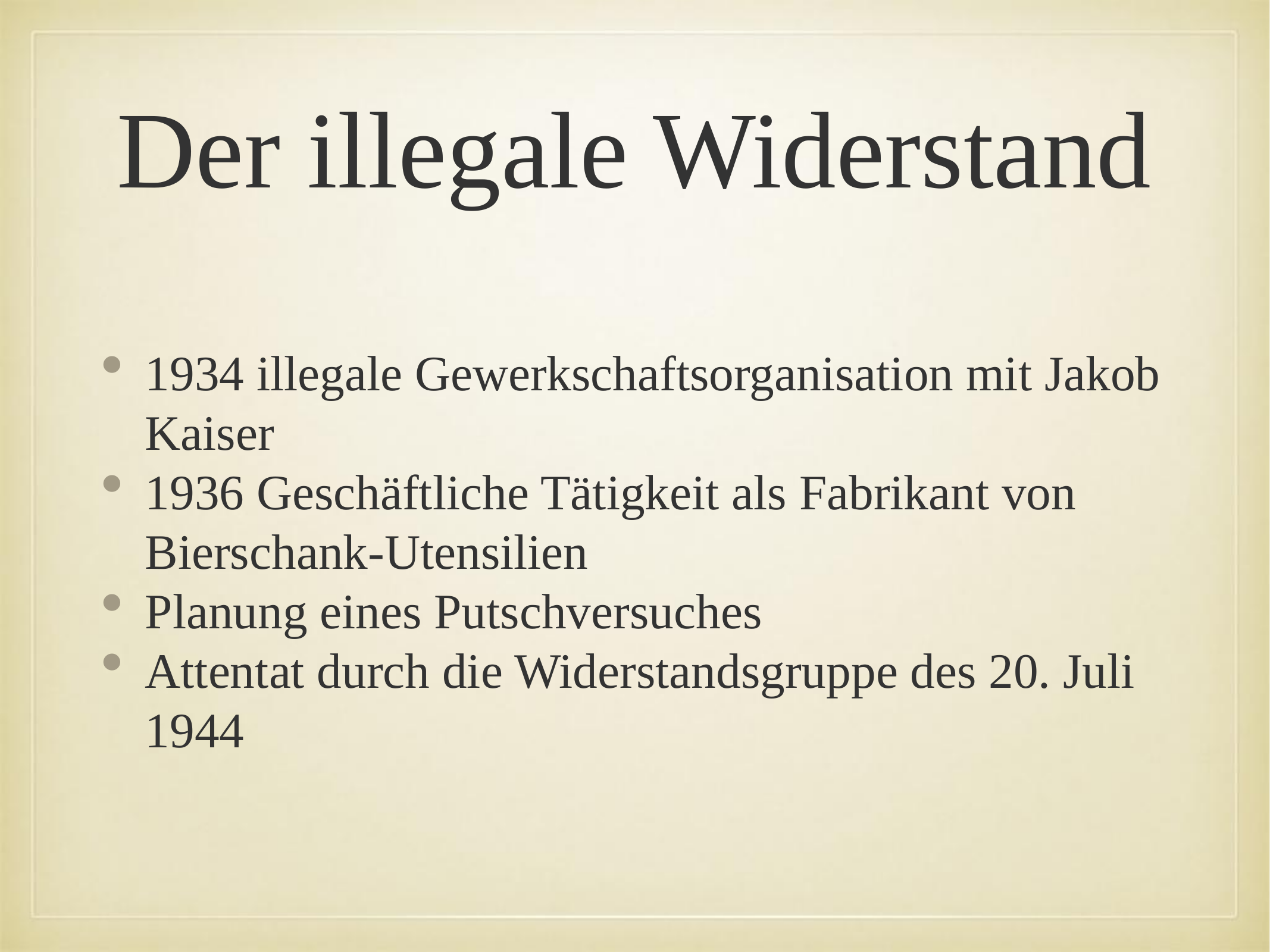

Der illegale Widerstand
1934 illegale Gewerkschaftsorganisation mit Jakob Kaiser
1936 Geschäftliche Tätigkeit als Fabrikant von Bierschank-Utensilien
Planung eines Putschversuches
Attentat durch die Widerstandsgruppe des 20. Juli 1944